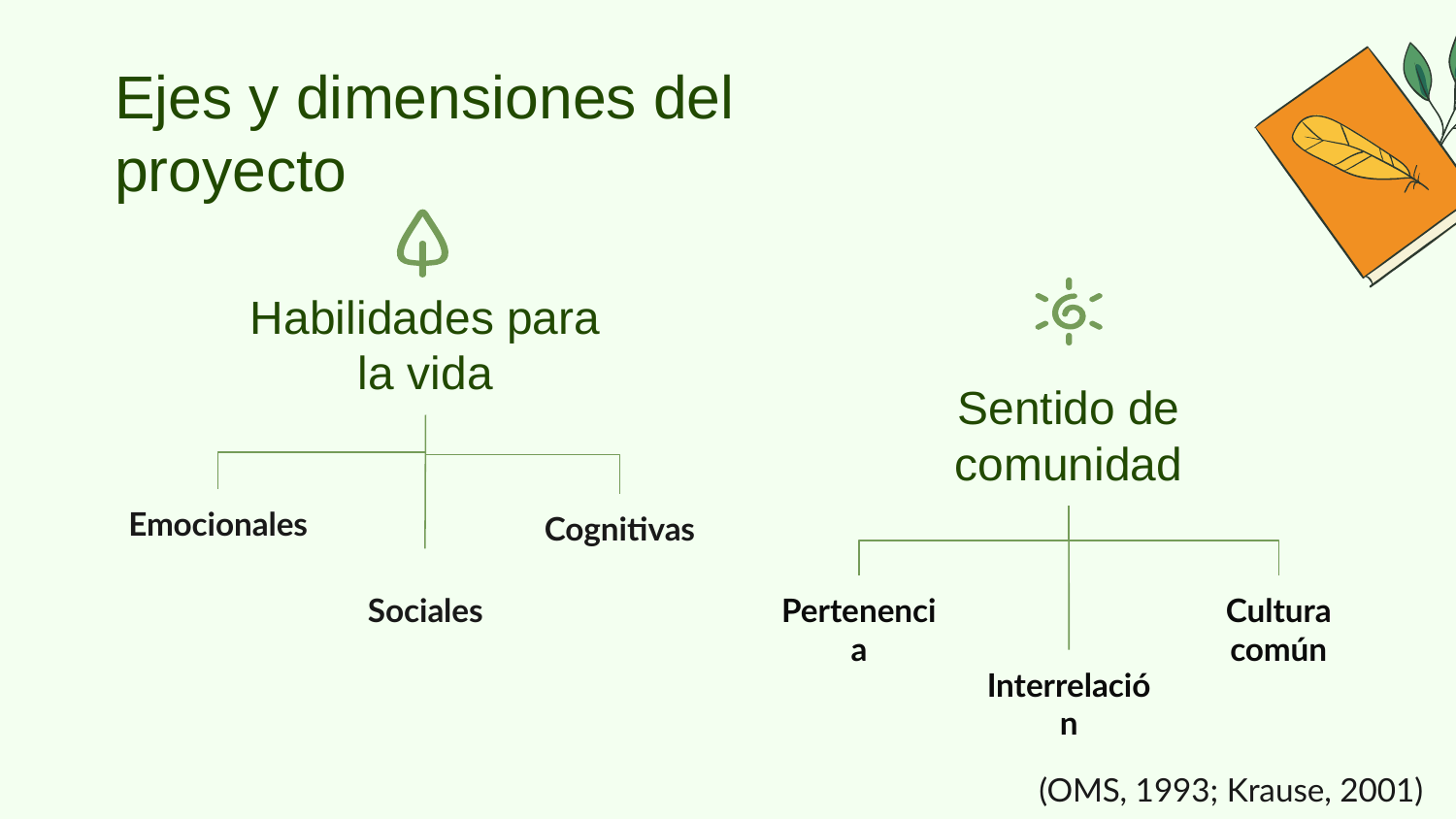

# Ejes y dimensiones del proyecto

Habilidades para la vida

Sentido de comunidad
Emocionales
Cognitivas
Cultura común
Sociales
Pertenencia
Interrelación
(OMS, 1993; Krause, 2001)